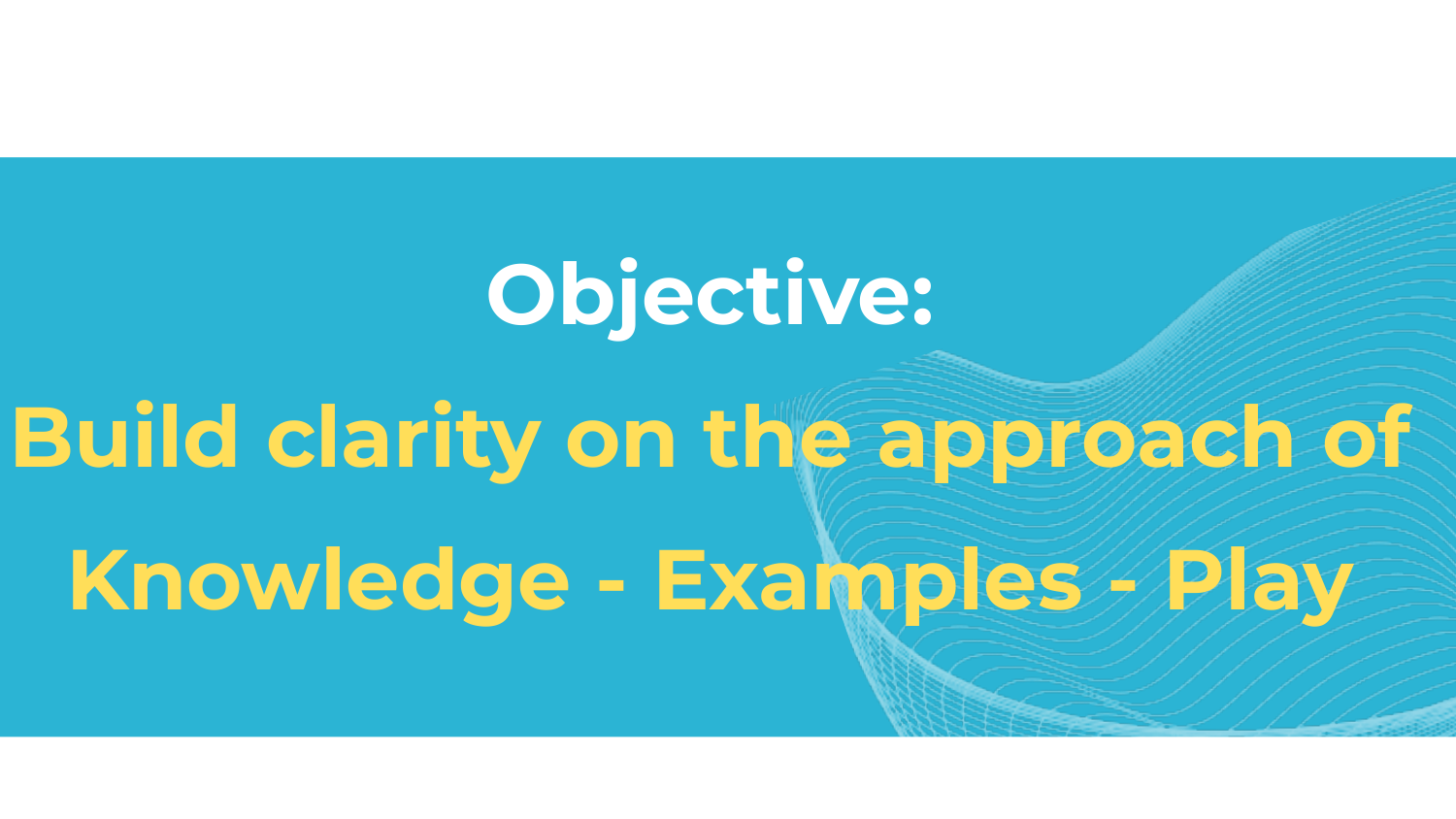

Objective:
Build clarity on the approach of Knowledge - Examples - Play